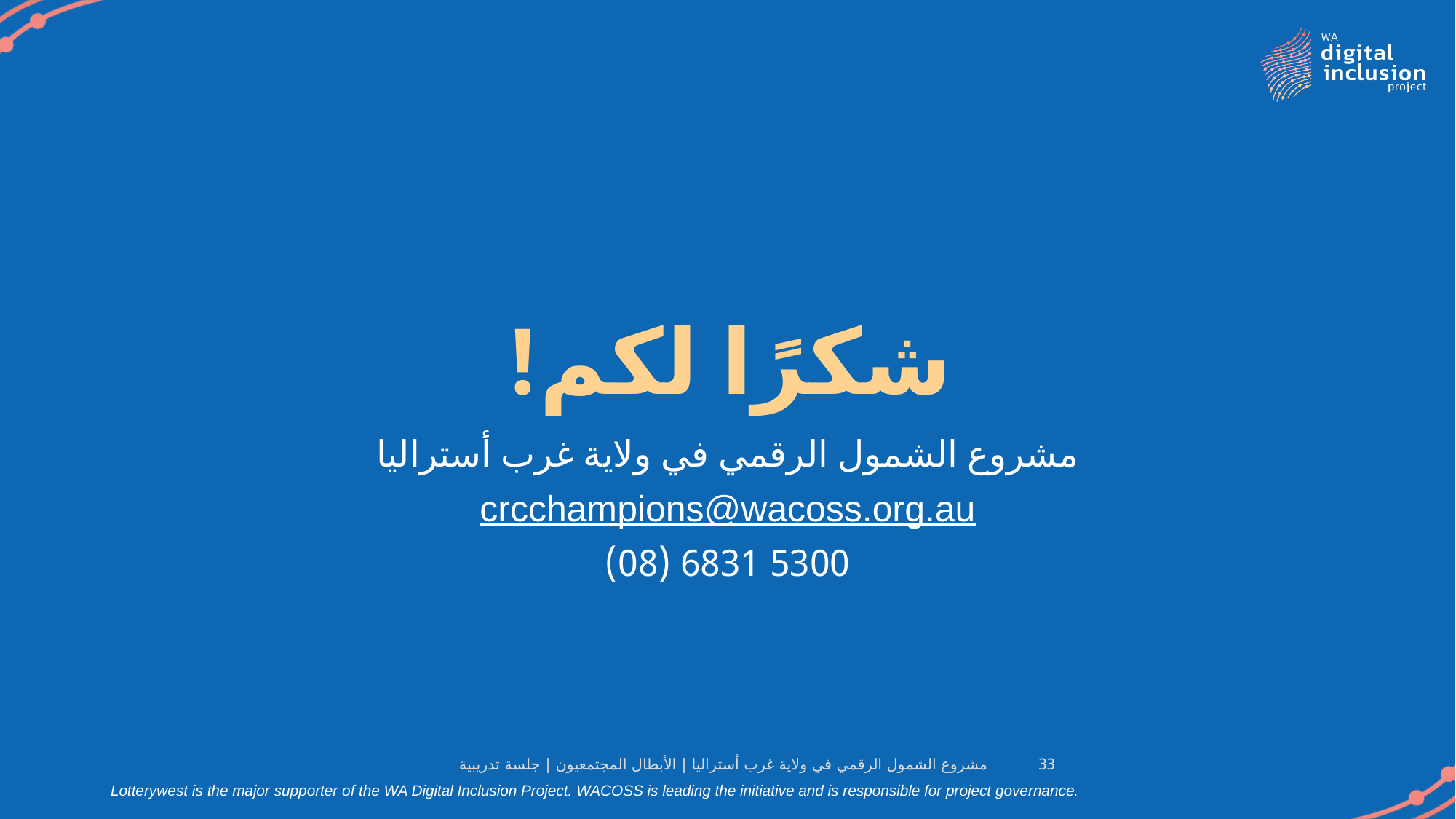

# شكرًا لكم!
مشروع الشمول الرقمي في ولاية غرب أستراليا
crcchampions@wacoss.org.au
5300 6831 (08)
مشروع الشمول الرقمي في ولاية غرب أستراليا | الأبطال المجتمعيون | جلسة تدريبية
33